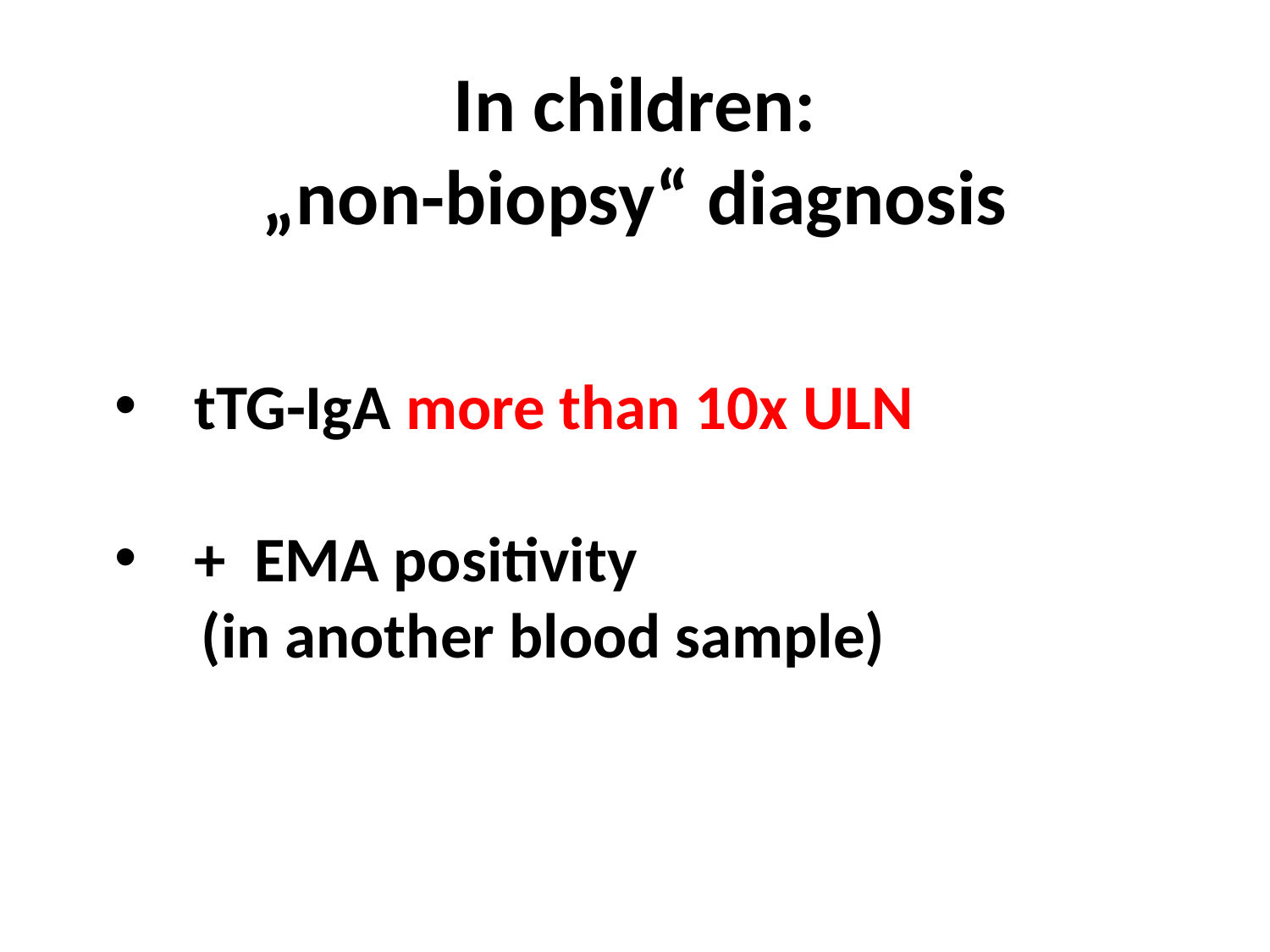

In children:
„non-biopsy“ diagnosis

tTG-IgA more than 10x ULN

+  EMA positivity
      (in another blood sample)